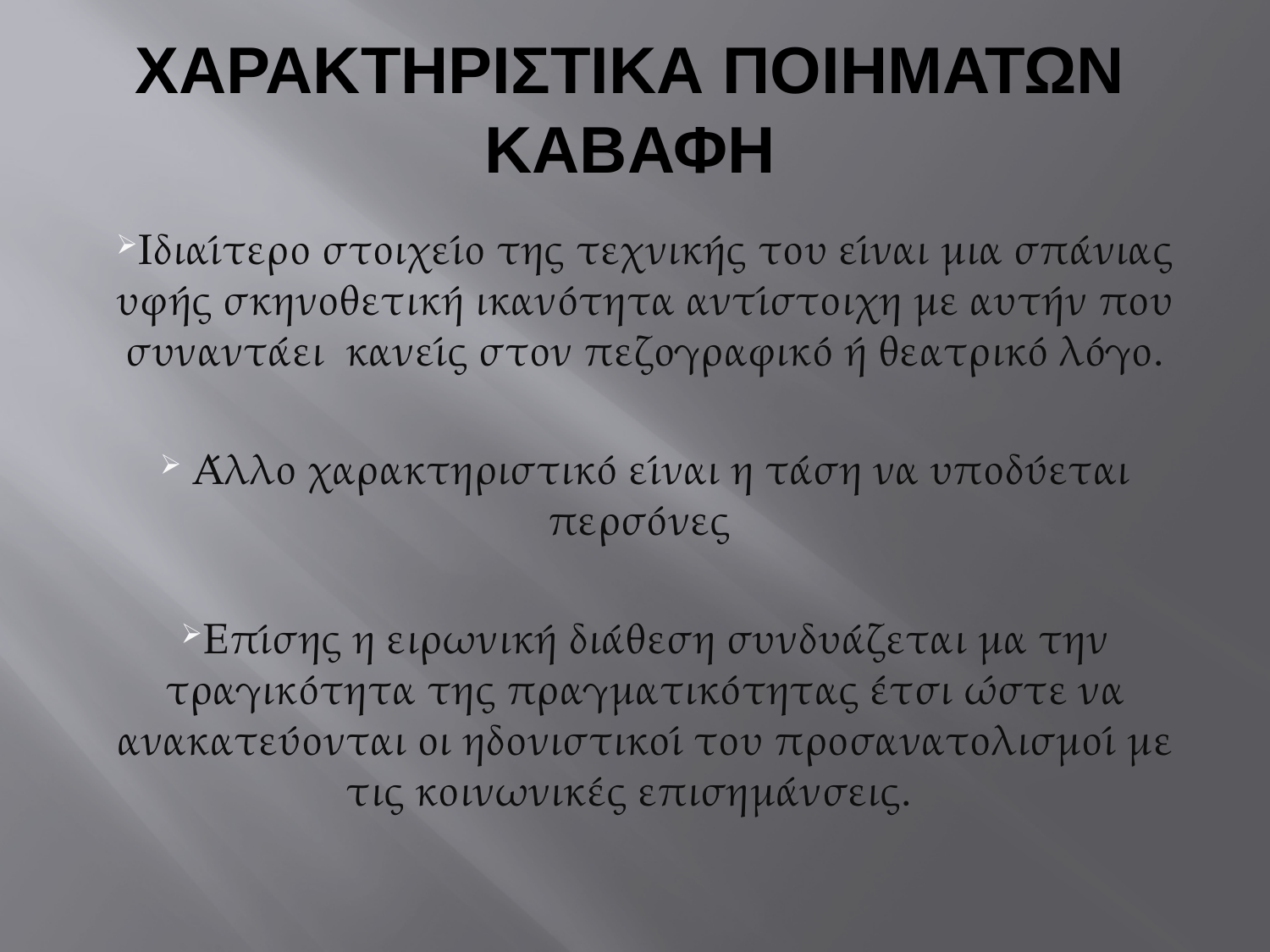

# Χαρακτηριστικα ποιηματων καβαφη
Ιδιαίτερο στοιχείο της τεχνικής του είναι μια σπάνιας υφής σκηνοθετική ικανότητα αντίστοιχη με αυτήν που συναντάει  κανείς στον πεζογραφικό ή θεατρικό λόγο.

 Άλλο χαρακτηριστικό είναι η τάση να υποδύεται περσόνες

Επίσης η ειρωνική διάθεση συνδυάζεται μα την τραγικότητα της πραγματικότητας έτσι ώστε να ανακατεύονται οι ηδονιστικοί του προσανατολισμοί με τις κοινωνικές επισημάνσεις.